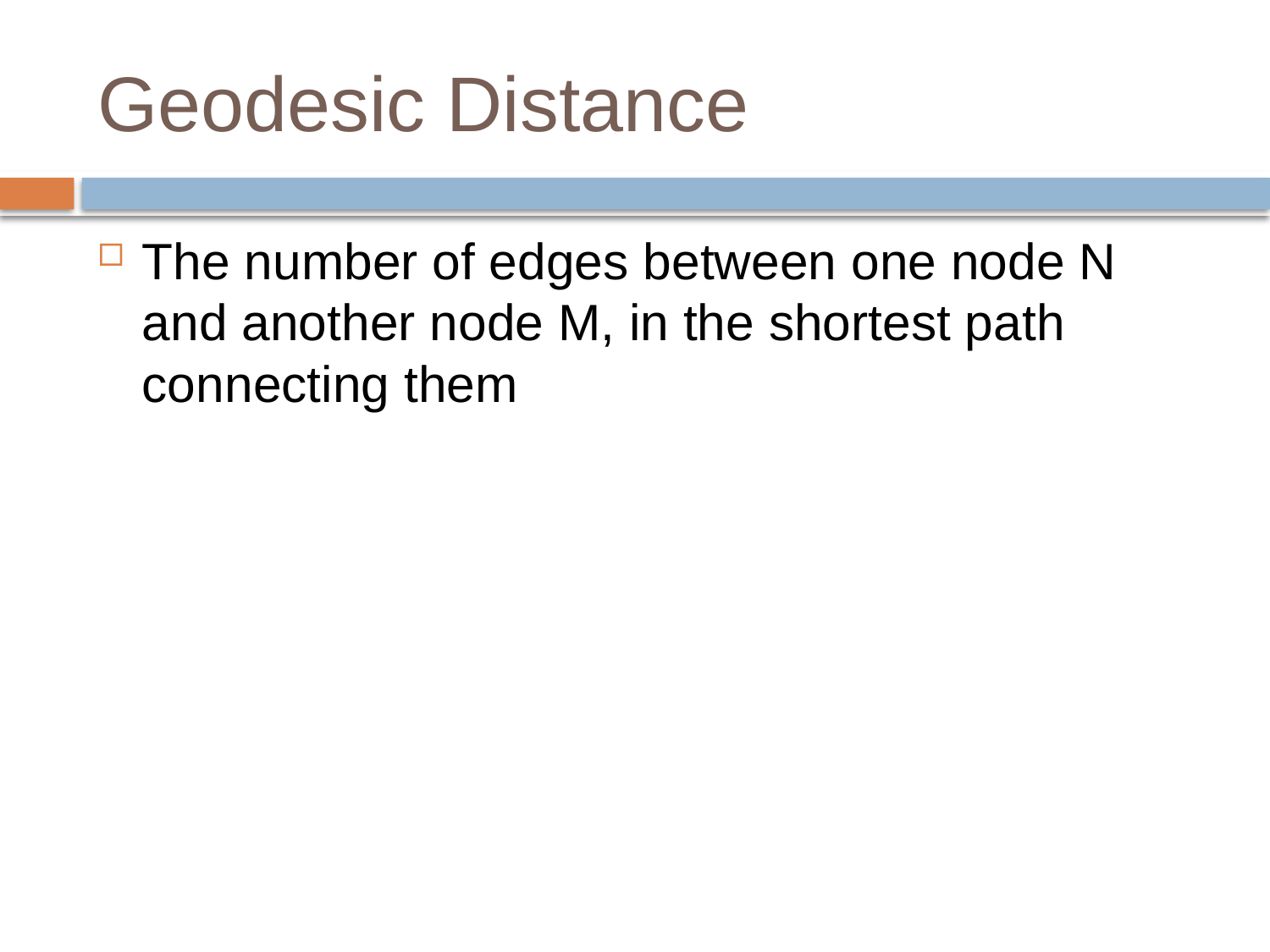

# Geodesic Distance
The number of edges between one node N and another node M, in the shortest path connecting them